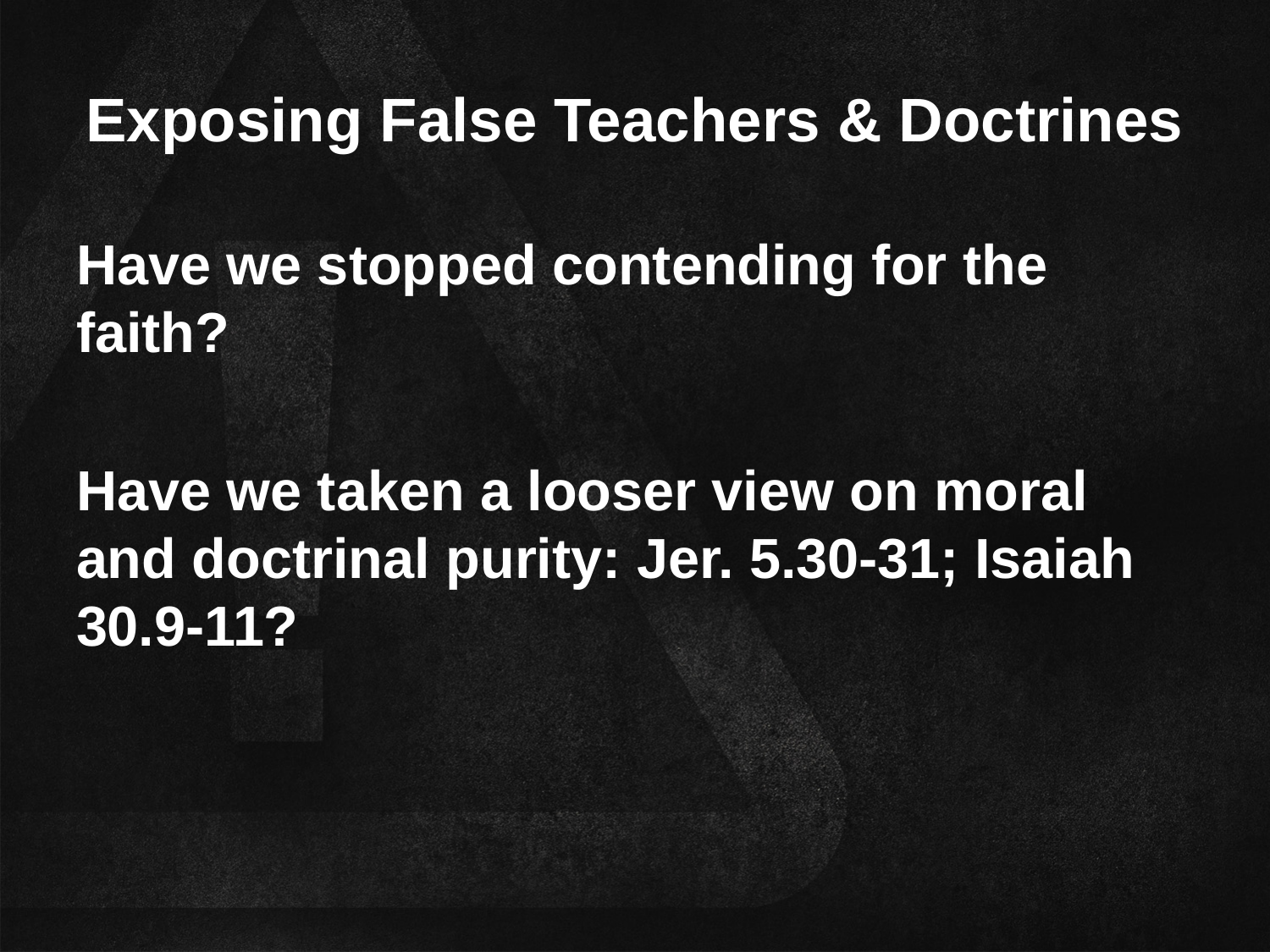

# Exposing False Teachers & Doctrines
Have we stopped contending for the faith?

Have we taken a looser view on moral and doctrinal purity: Jer. 5.30-31; Isaiah 30.9-11?